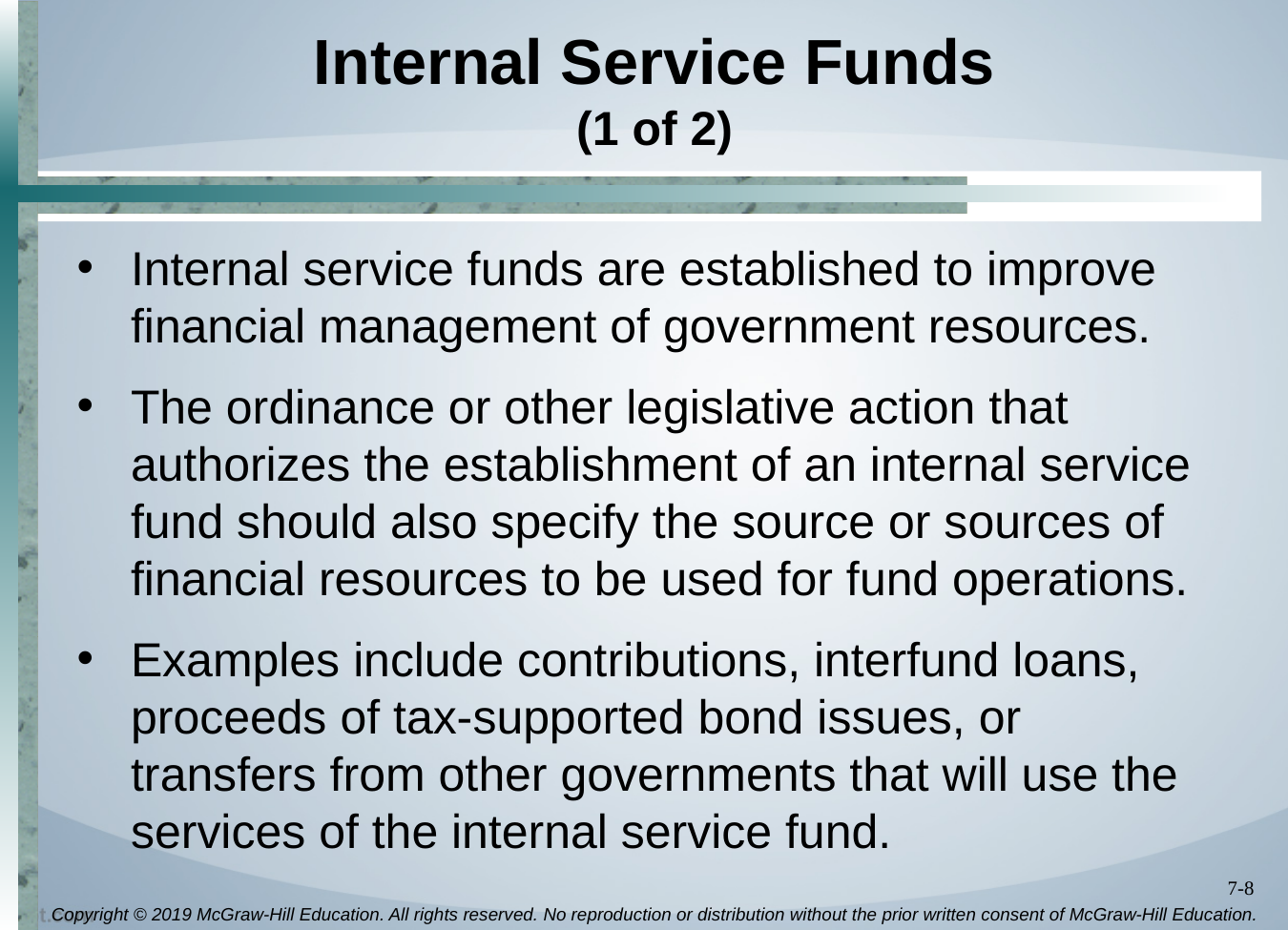

# Internal Service Funds (1 of 2)
Internal service funds are established to improve financial management of government resources.
The ordinance or other legislative action that authorizes the establishment of an internal service fund should also specify the source or sources of financial resources to be used for fund operations.
Examples include contributions, interfund loans, proceeds of tax-supported bond issues, or transfers from other governments that will use the services of the internal service fund.